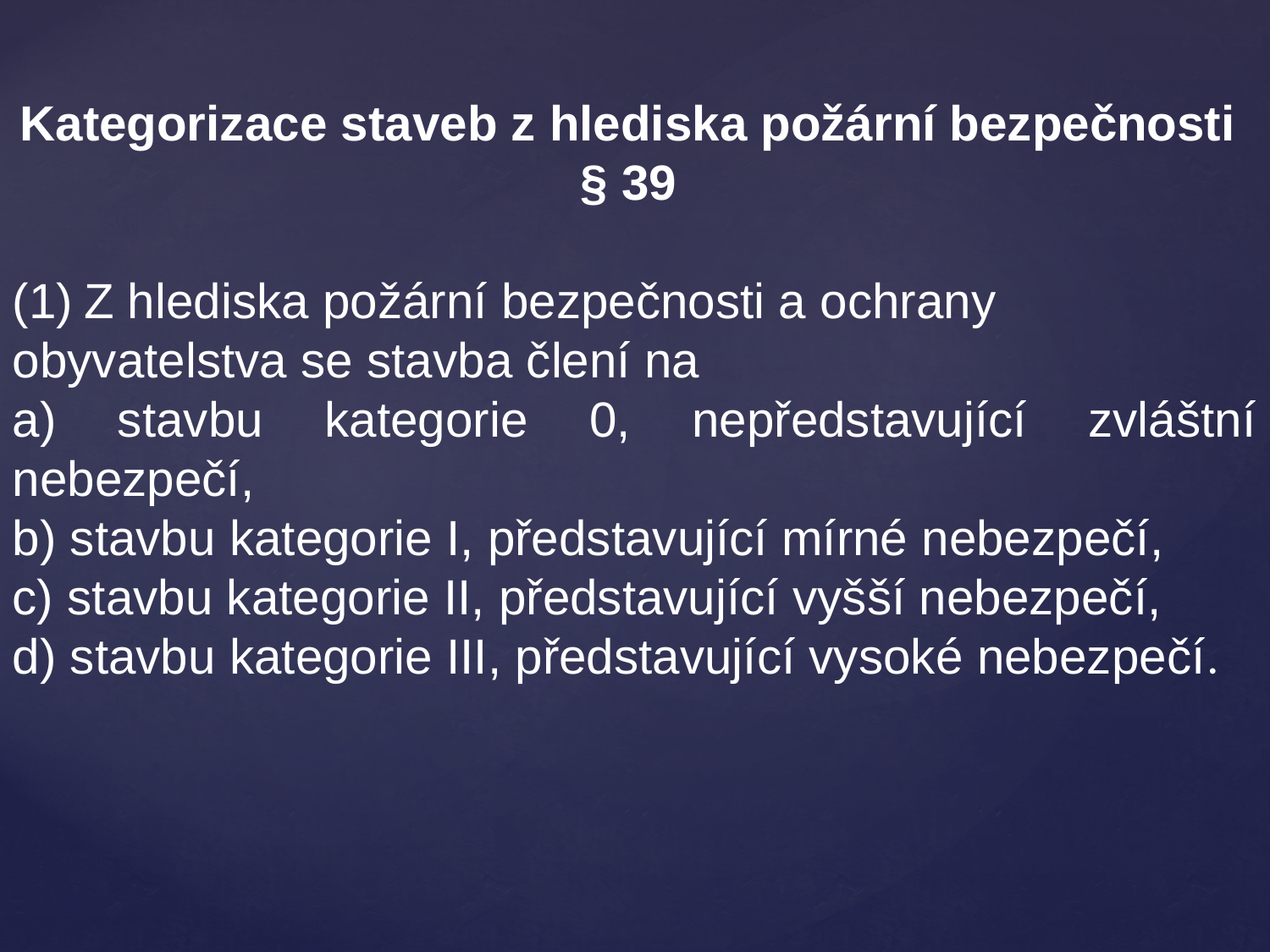

Kategorizace staveb z hlediska požární bezpečnosti
§ 39

Z hlediska požární bezpečnosti a ochrany
obyvatelstva se stavba člení na
a) stavbu kategorie 0, nepředstavující zvláštní nebezpečí,
b) stavbu kategorie I, představující mírné nebezpečí,
c) stavbu kategorie II, představující vyšší nebezpečí,
d) stavbu kategorie III, představující vysoké nebezpečí.